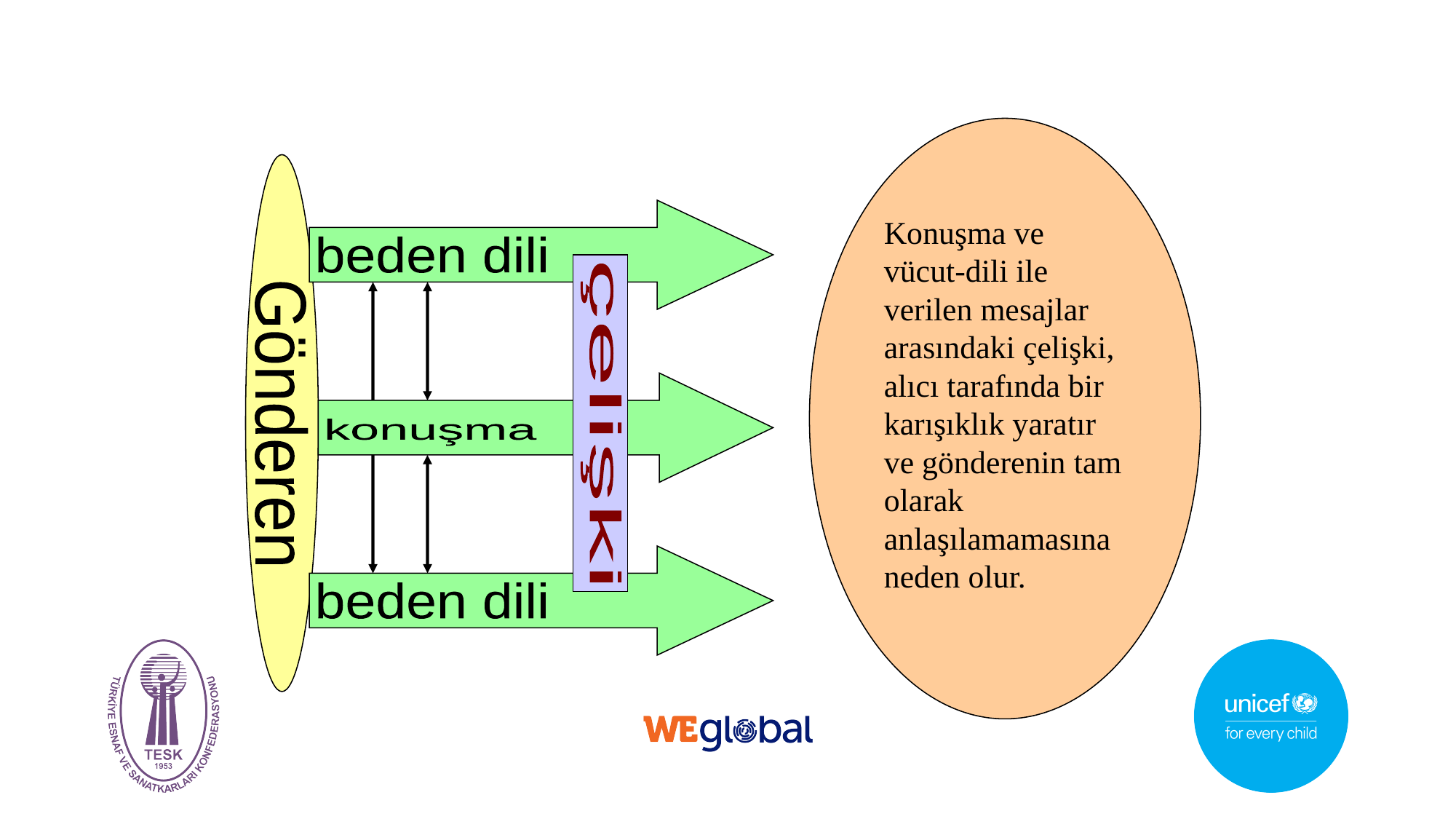

Konuşma ve vücut-dili ile verilen mesajlar arasındaki çelişki, alıcı tarafında bir karışıklık yaratır ve gönderenin tam olarak anlaşılamamasına neden olur.
beden dili

Gönderen
çelişki
konuşma

beden dili